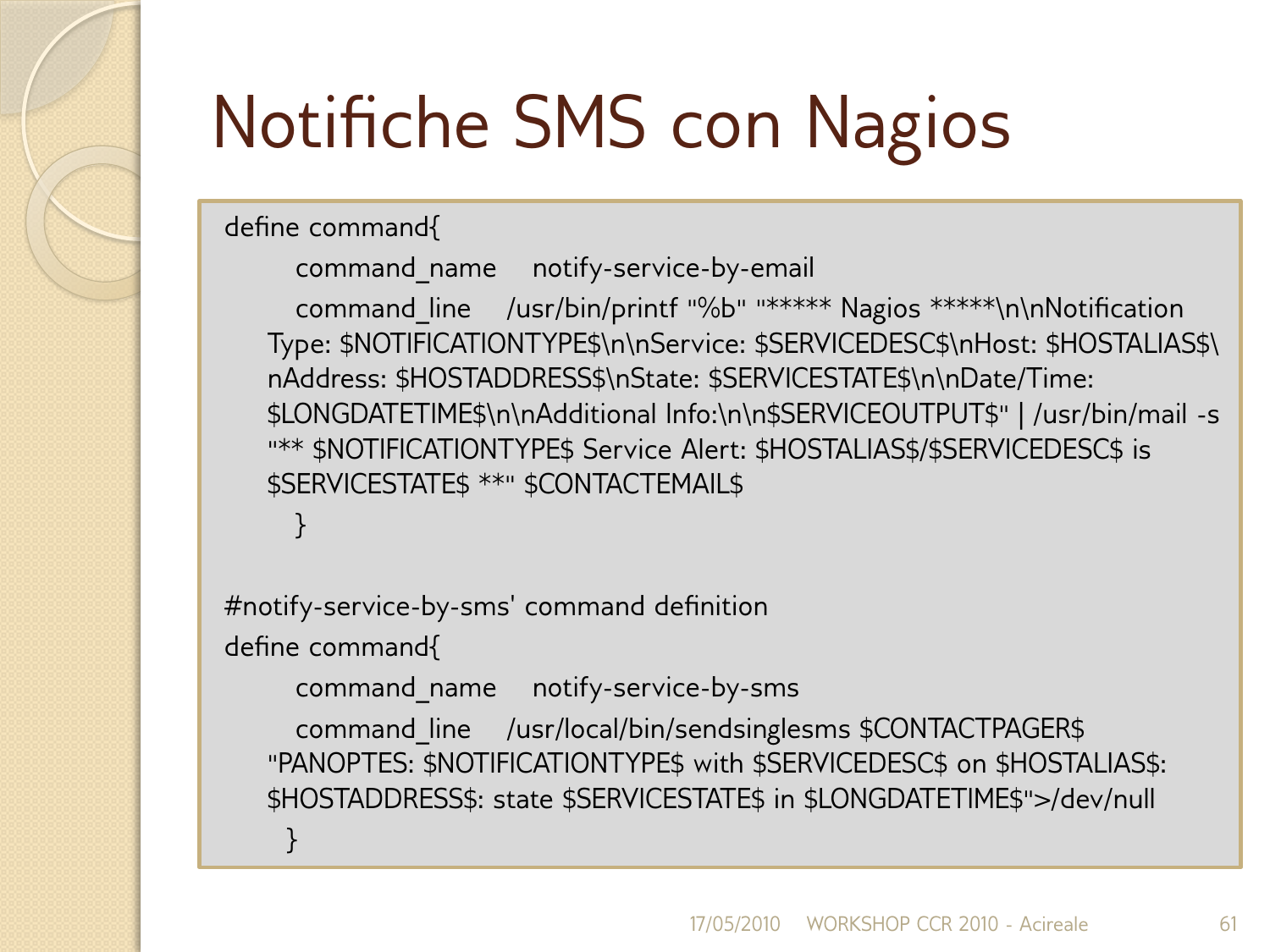

# Notifiche SMS con Nagios
define command{
        command_name    notify-service-by-email
        command_line    /usr/bin/printf "%b" "***** Nagios *****\n\nNotification Type: $NOTIFICATIONTYPE$\n\nService: $SERVICEDESC$\nHost: $HOSTALIAS$\nAddress: $HOSTADDRESS$\nState: $SERVICESTATE$\n\nDate/Time: $LONGDATETIME$\n\nAdditional Info:\n\n$SERVICEOUTPUT$" | /usr/bin/mail -s "** $NOTIFICATIONTYPE$ Service Alert: $HOSTALIAS$/$SERVICEDESC$ is $SERVICESTATE$ **" $CONTACTEMAIL$
        }

#notify-service-by-sms' command definition
define command{
        command_name    notify-service-by-sms
        command_line    /usr/local/bin/sendsinglesms $CONTACTPAGER$ "PANOPTES: $NOTIFICATIONTYPE$ with $SERVICEDESC$ on $HOSTALIAS$:$HOSTADDRESS$: state $SERVICESTATE$ in $LONGDATETIME$">/dev/null
       }

17/05/2010
WORKSHOP CCR 2010 - Acireale
61